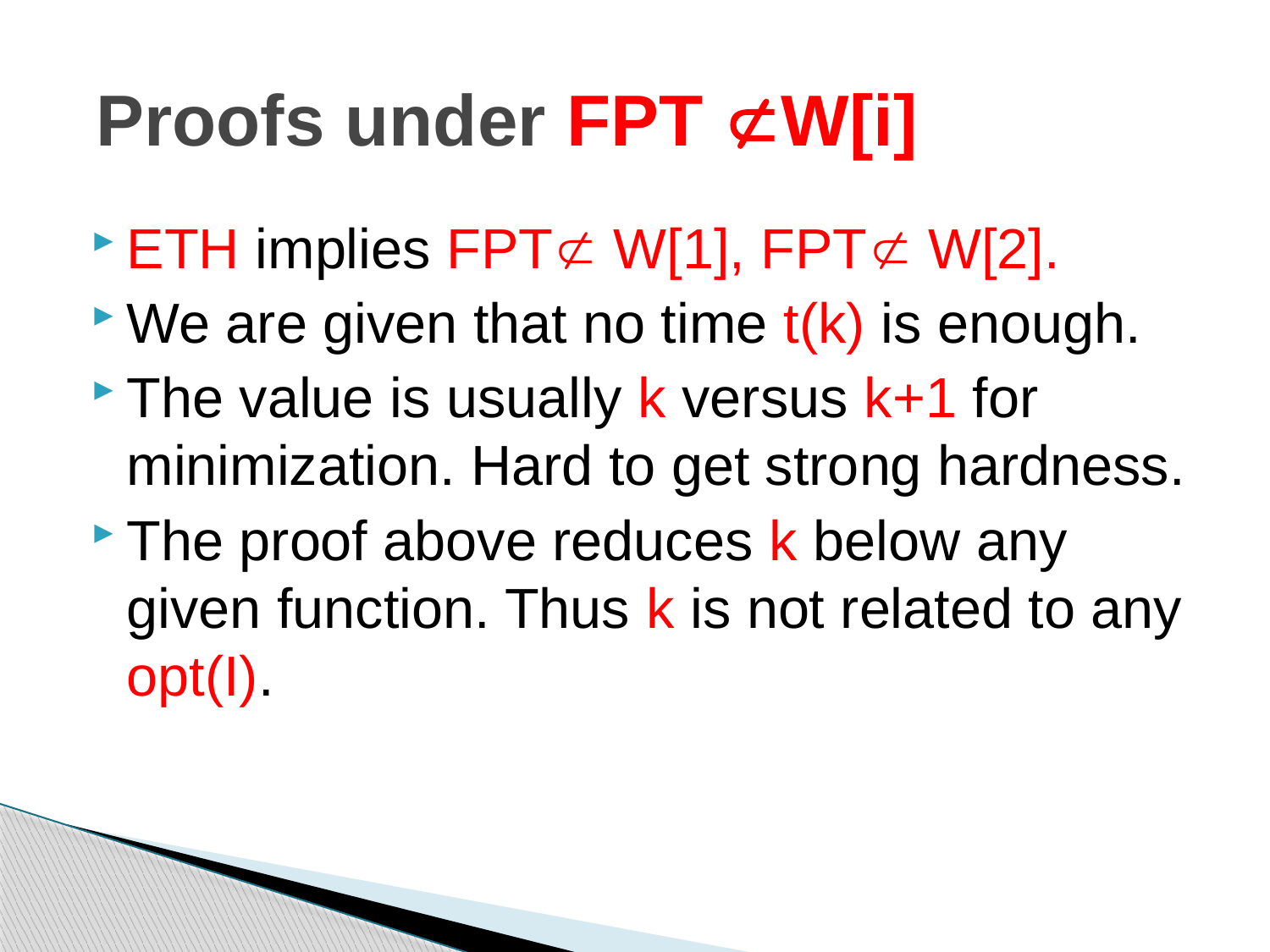

# Proofs under FPT ⊄W[i]
ETH implies FPT⊄ W[1], FPT⊄ W[2].
We are given that no time t(k) is enough.
The value is usually k versus k+1 for minimization. Hard to get strong hardness.
The proof above reduces k below any given function. Thus k is not related to any opt(I).